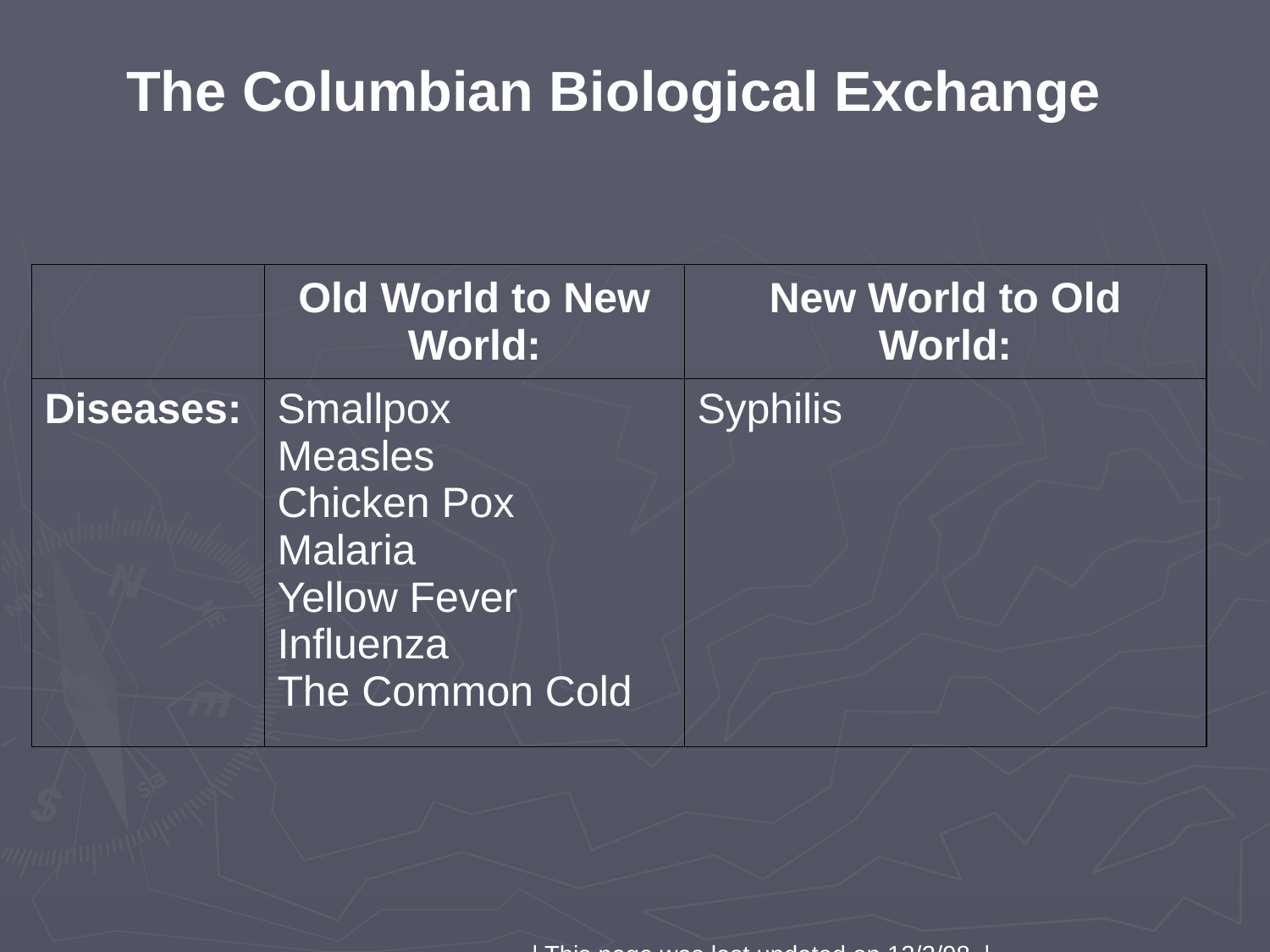

The Columbian Biological Exchange
|  | Old World to New World: | New World to Old World: |
| --- | --- | --- |
| Diseases: | Smallpox Measles Chicken Pox Malaria Yellow Fever Influenza The Common Cold | Syphilis |
| This page was last updated on 12/3/98. | Return to History 111 Supplements